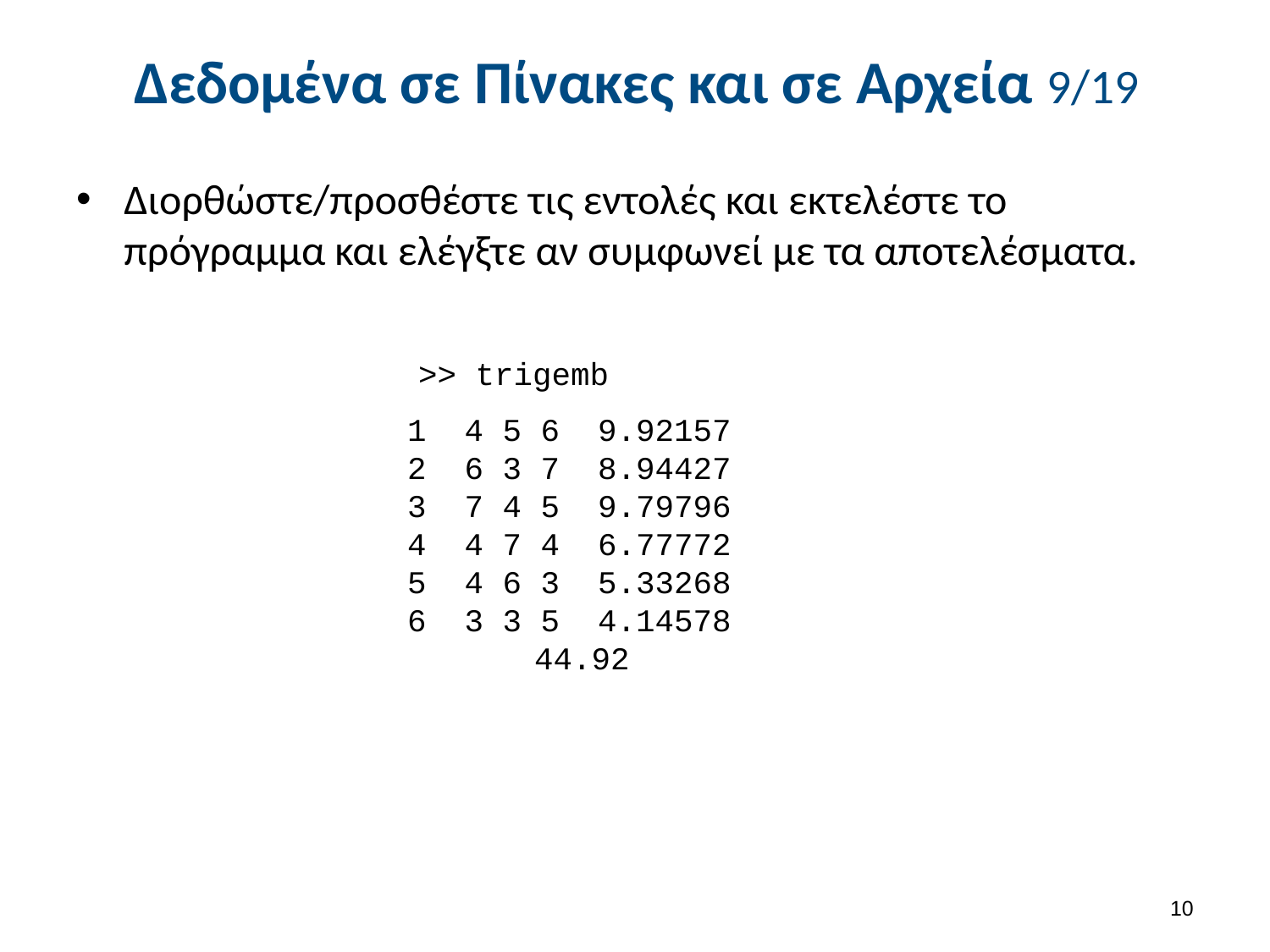

# Δεδομένα σε Πίνακες και σε Αρχεία 9/19
Διορθώστε/προσθέστε τις εντολές και εκτελέστε το πρόγραμμα και ελέγξτε αν συμφωνεί με τα αποτελέσματα.

>> trigemb

1  4 5 6  9.92157
2  6 3 7  8.94427
3  7 4 5  9.79796
4  4 7 4  6.77772
5  4 6 3  5.33268
6  3 3 5  4.14578
44.92
10